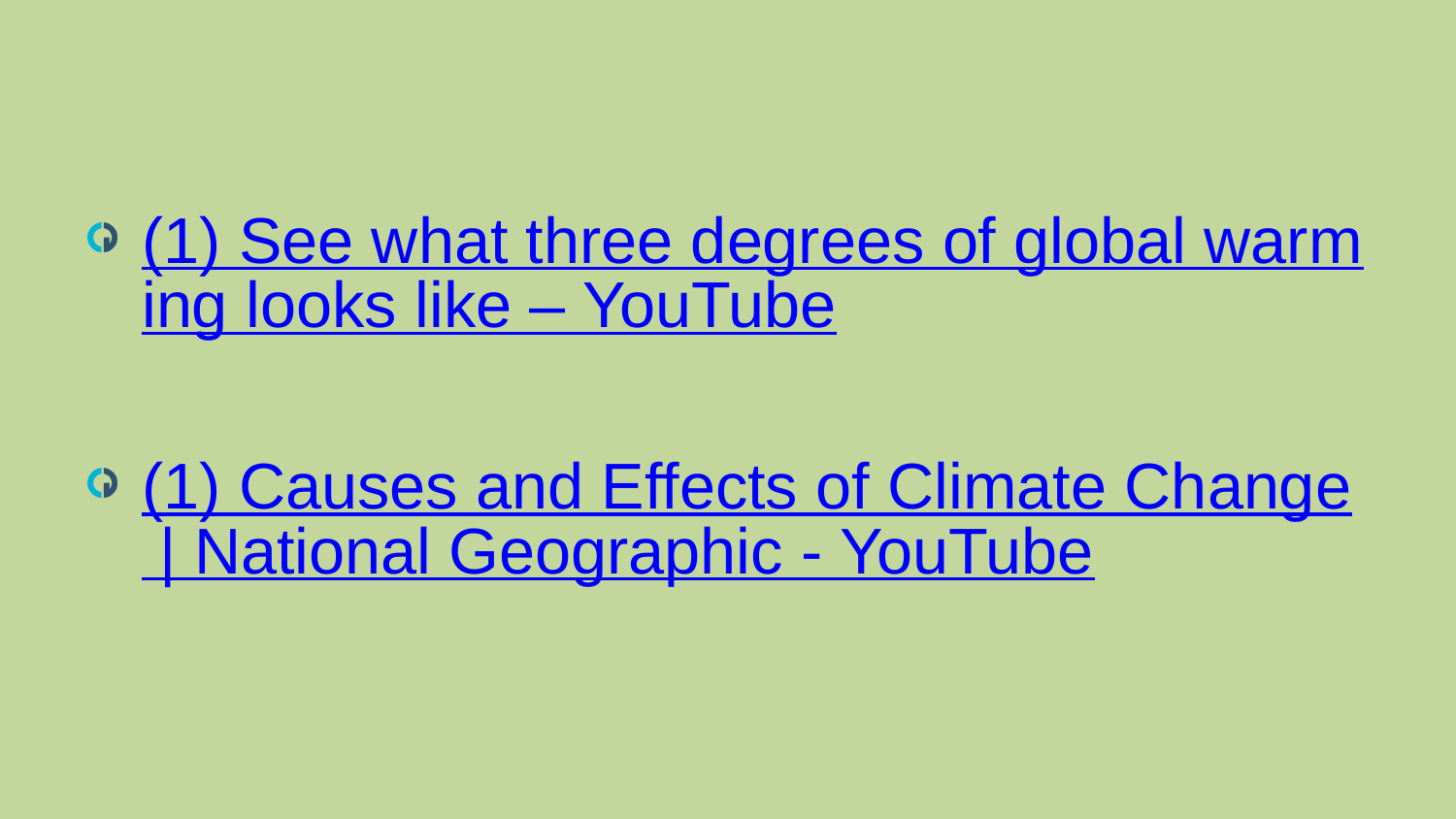

#
(1) See what three degrees of global warming looks like – YouTube

(1) Causes and Effects of Climate Change | National Geographic - YouTube